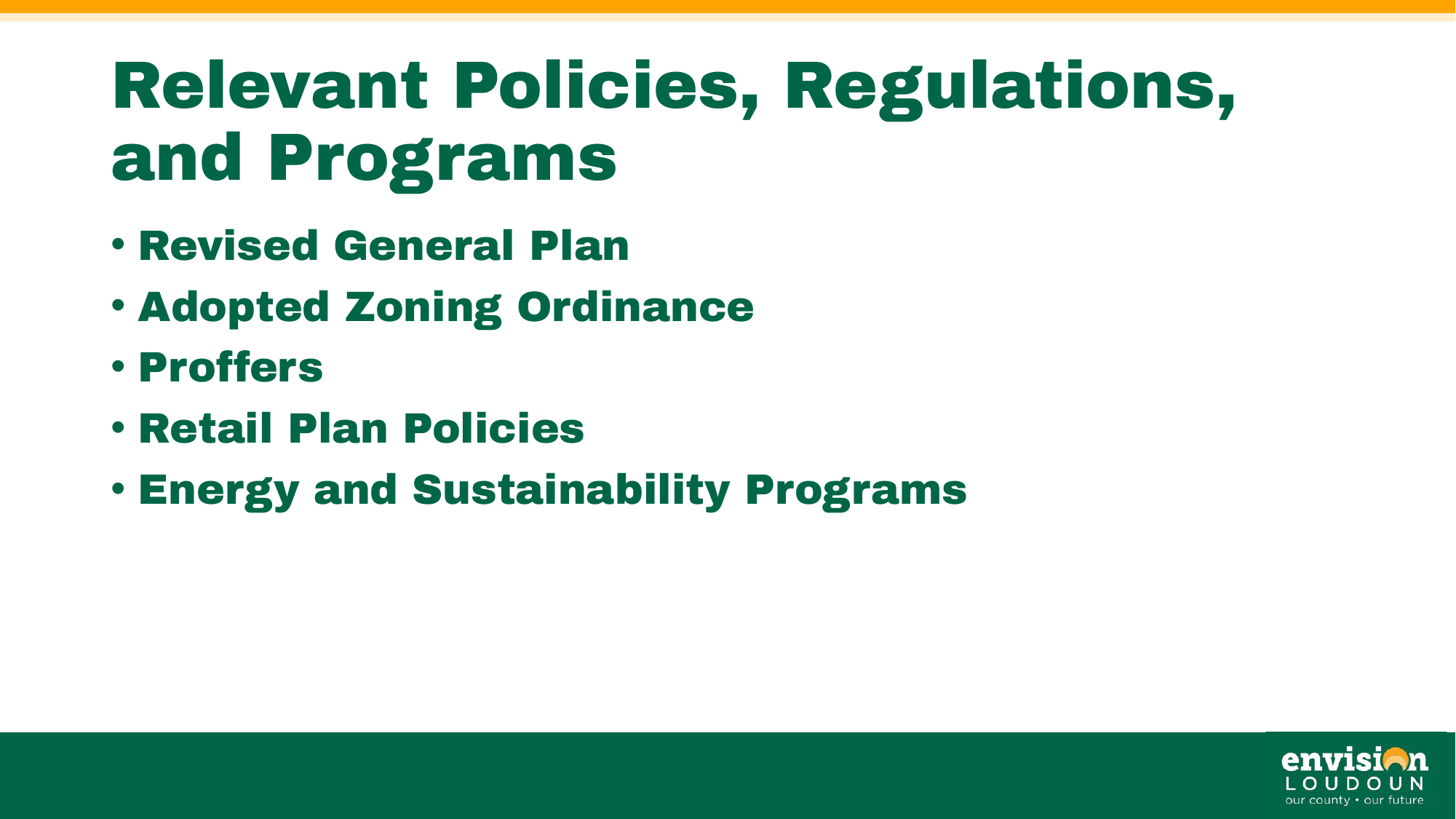

# Relevant Policies, Regulations, and Programs
Revised General Plan
Adopted Zoning Ordinance
Proffers
Retail Plan Policies
Energy and Sustainability Programs
25